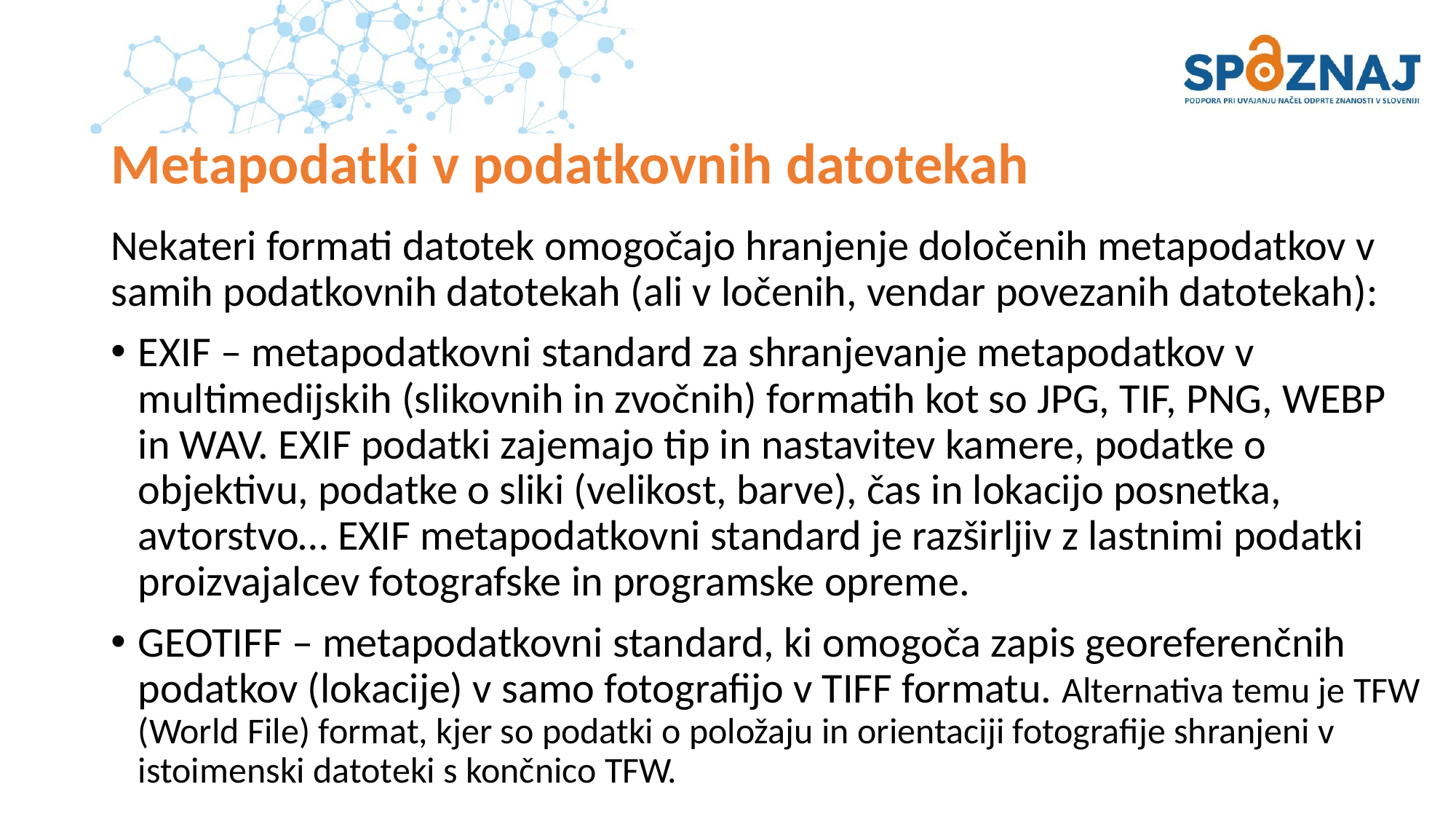

# Metapodatki v podatkovnih datotekah
Nekateri formati datotek omogočajo hranjenje določenih metapodatkov v samih podatkovnih datotekah (ali v ločenih, vendar povezanih datotekah):
EXIF – metapodatkovni standard za shranjevanje metapodatkov v multimedijskih (slikovnih in zvočnih) formatih kot so JPG, TIF, PNG, WEBP in WAV. EXIF podatki zajemajo tip in nastavitev kamere, podatke o objektivu, podatke o sliki (velikost, barve), čas in lokacijo posnetka, avtorstvo… EXIF metapodatkovni standard je razširljiv z lastnimi podatki proizvajalcev fotografske in programske opreme.
GEOTIFF – metapodatkovni standard, ki omogoča zapis georeferenčnih podatkov (lokacije) v samo fotografijo v TIFF formatu. Alternativa temu je TFW (World File) format, kjer so podatki o položaju in orientaciji fotografije shranjeni v istoimenski datoteki s končnico TFW.